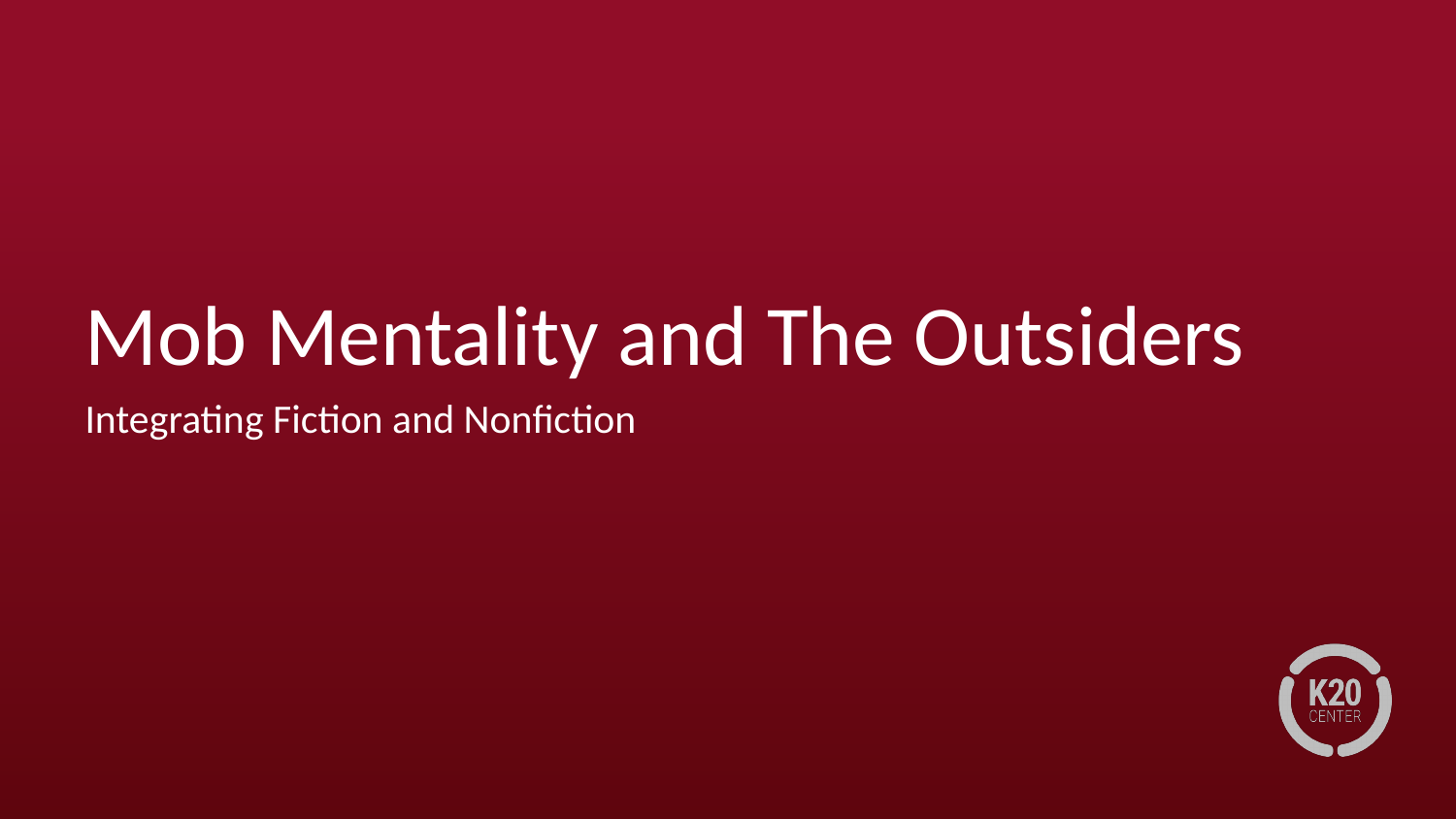

# Mob Mentality and The Outsiders
Integrating Fiction and Nonfiction